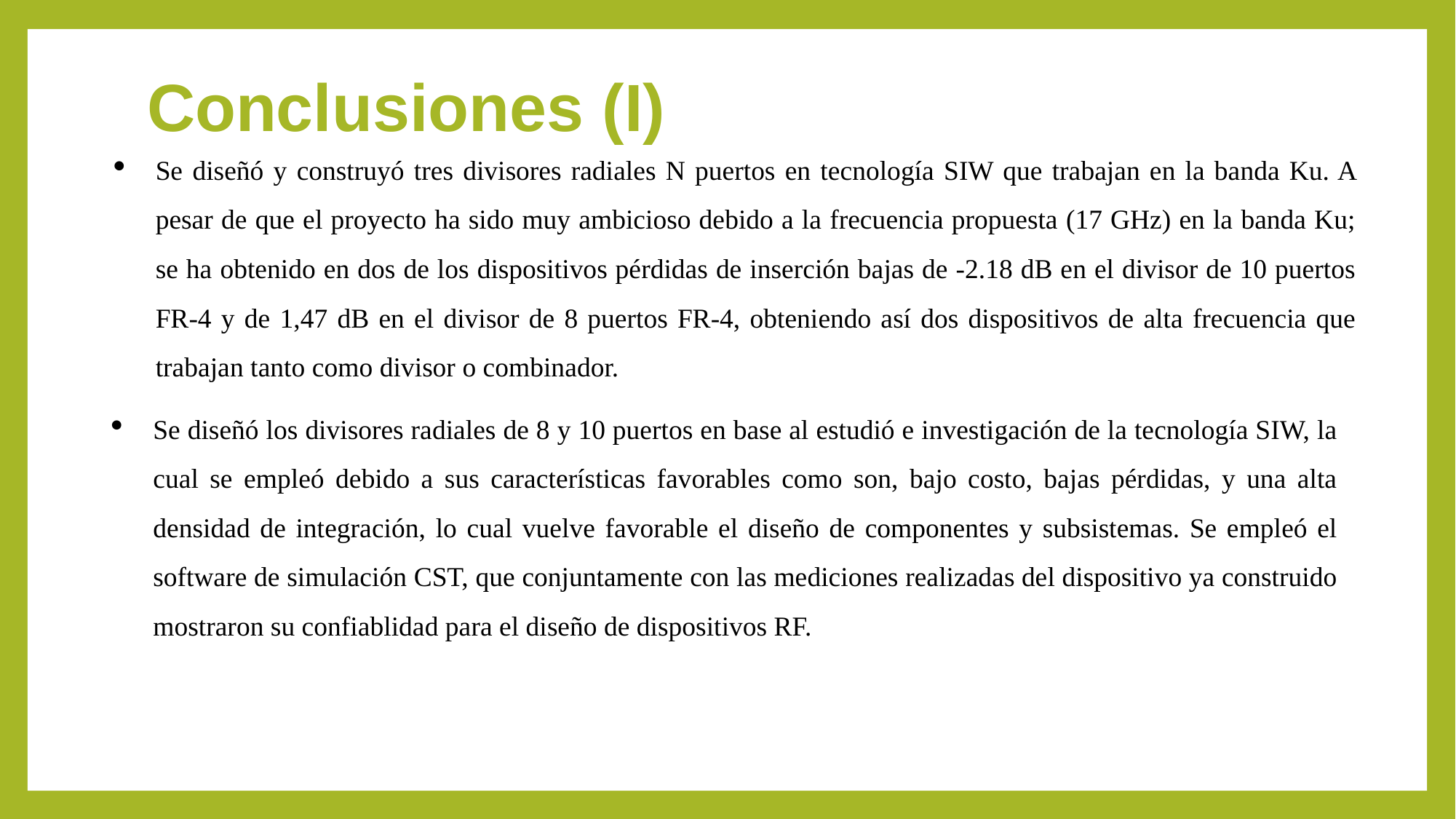

# Conclusiones (I)
Se diseñó y construyó tres divisores radiales N puertos en tecnología SIW que trabajan en la banda Ku. A pesar de que el proyecto ha sido muy ambicioso debido a la frecuencia propuesta (17 GHz) en la banda Ku; se ha obtenido en dos de los dispositivos pérdidas de inserción bajas de -2.18 dB en el divisor de 10 puertos FR-4 y de 1,47 dB en el divisor de 8 puertos FR-4, obteniendo así dos dispositivos de alta frecuencia que trabajan tanto como divisor o combinador.
Se diseñó los divisores radiales de 8 y 10 puertos en base al estudió e investigación de la tecnología SIW, la cual se empleó debido a sus características favorables como son, bajo costo, bajas pérdidas, y una alta densidad de integración, lo cual vuelve favorable el diseño de componentes y subsistemas. Se empleó el software de simulación CST, que conjuntamente con las mediciones realizadas del dispositivo ya construido mostraron su confiablidad para el diseño de dispositivos RF.